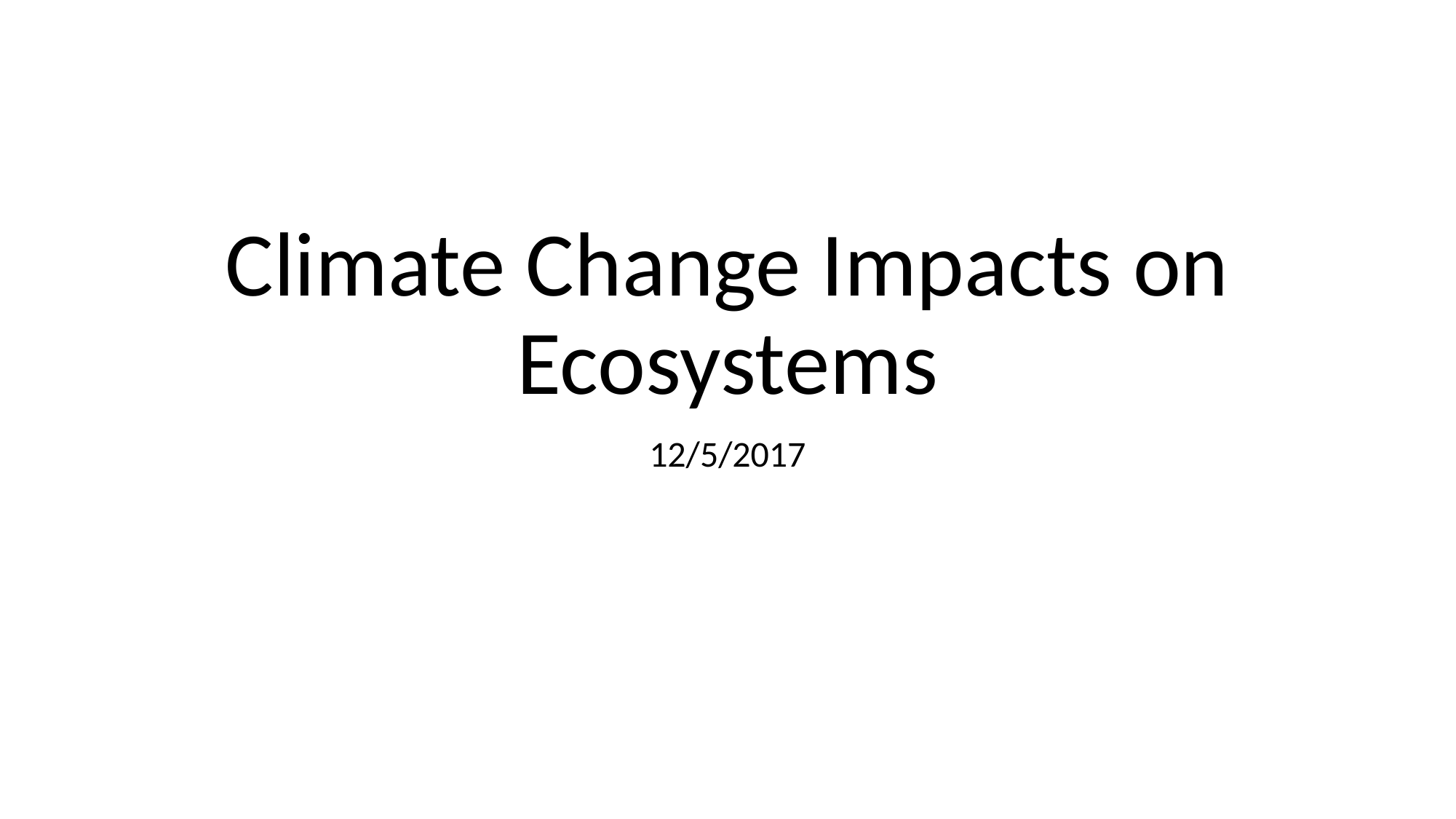

# Climate Change Impacts on Ecosystems
12/5/2017